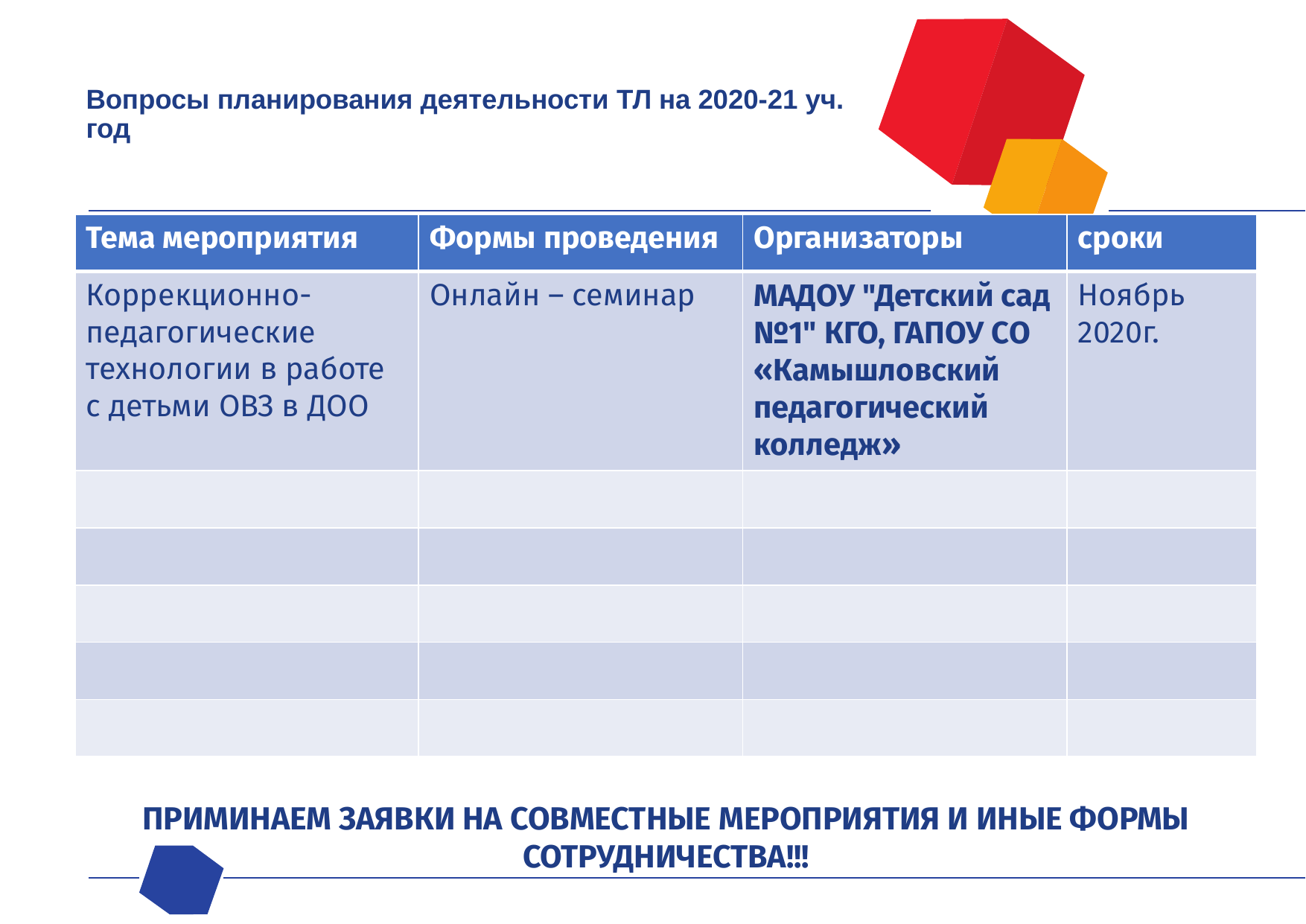

# Вопросы планирования деятельности ТЛ на 2020-21 уч. год
| Тема мероприятия | Формы проведения | Организаторы | сроки |
| --- | --- | --- | --- |
| Коррекционно-педагогические технологии в работе с детьми ОВЗ в ДОО | Онлайн – семинар | МАДОУ "Детский сад №1" КГО, ГАПОУ СО «Камышловский педагогический колледж» | Ноябрь 2020г. |
|  |  |  |  |
|  |  |  |  |
|  |  |  |  |
|  |  |  |  |
|  |  |  |  |
ПРИМИНАЕМ ЗАЯВКИ НА СОВМЕСТНЫЕ МЕРОПРИЯТИЯ И ИНЫЕ ФОРМЫ СОТРУДНИЧЕСТВА!!!